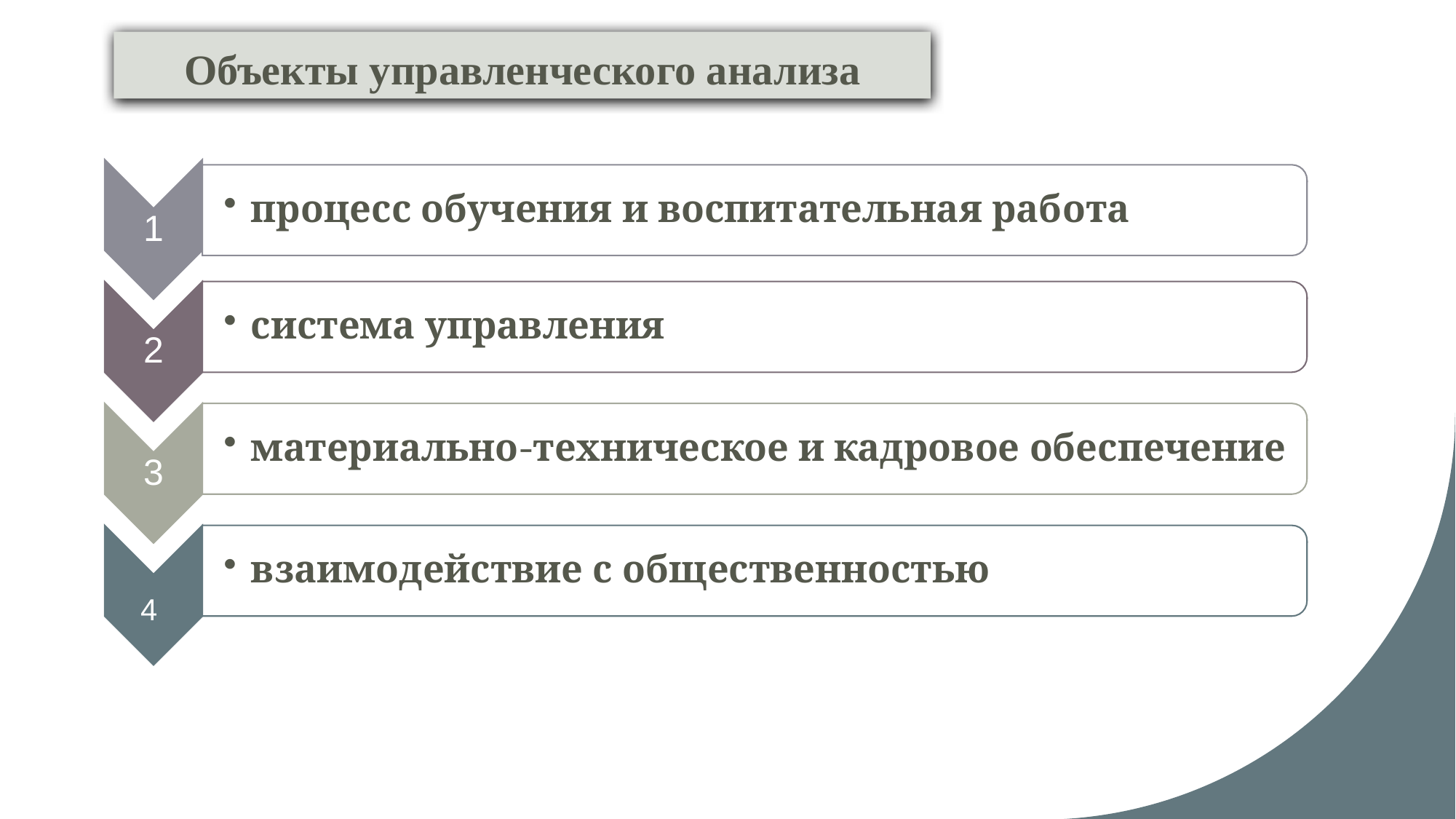

Объекты управленческого анализа
1
процесс обучения и воспитательная работа
2
система управления
3
материально-техническое и кадровое обеспечение

взаимодействие с общественностью
4